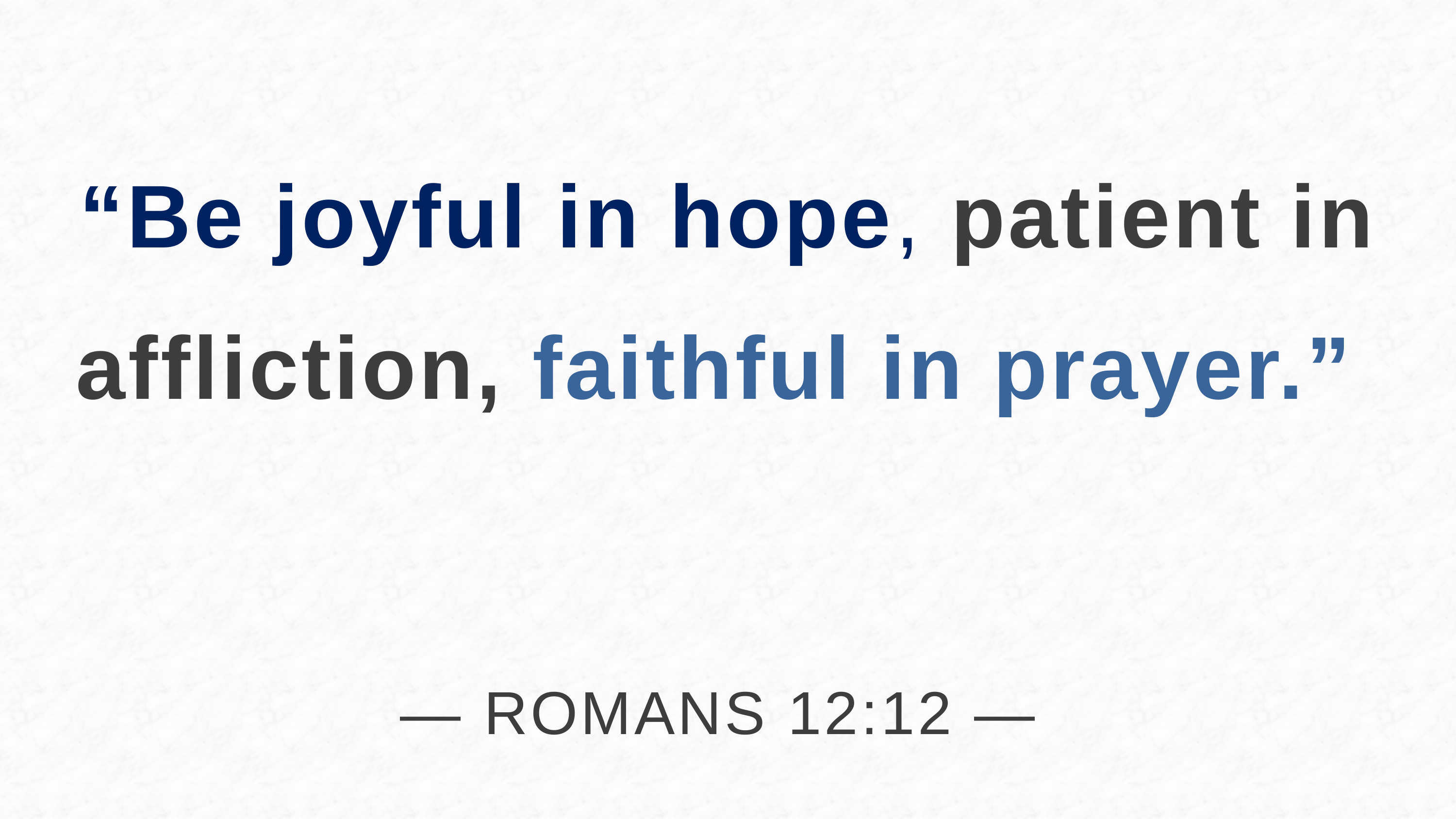

“Be joyful in hope, patient in affliction, faithful in prayer.”
— ROMANS 12:12 —